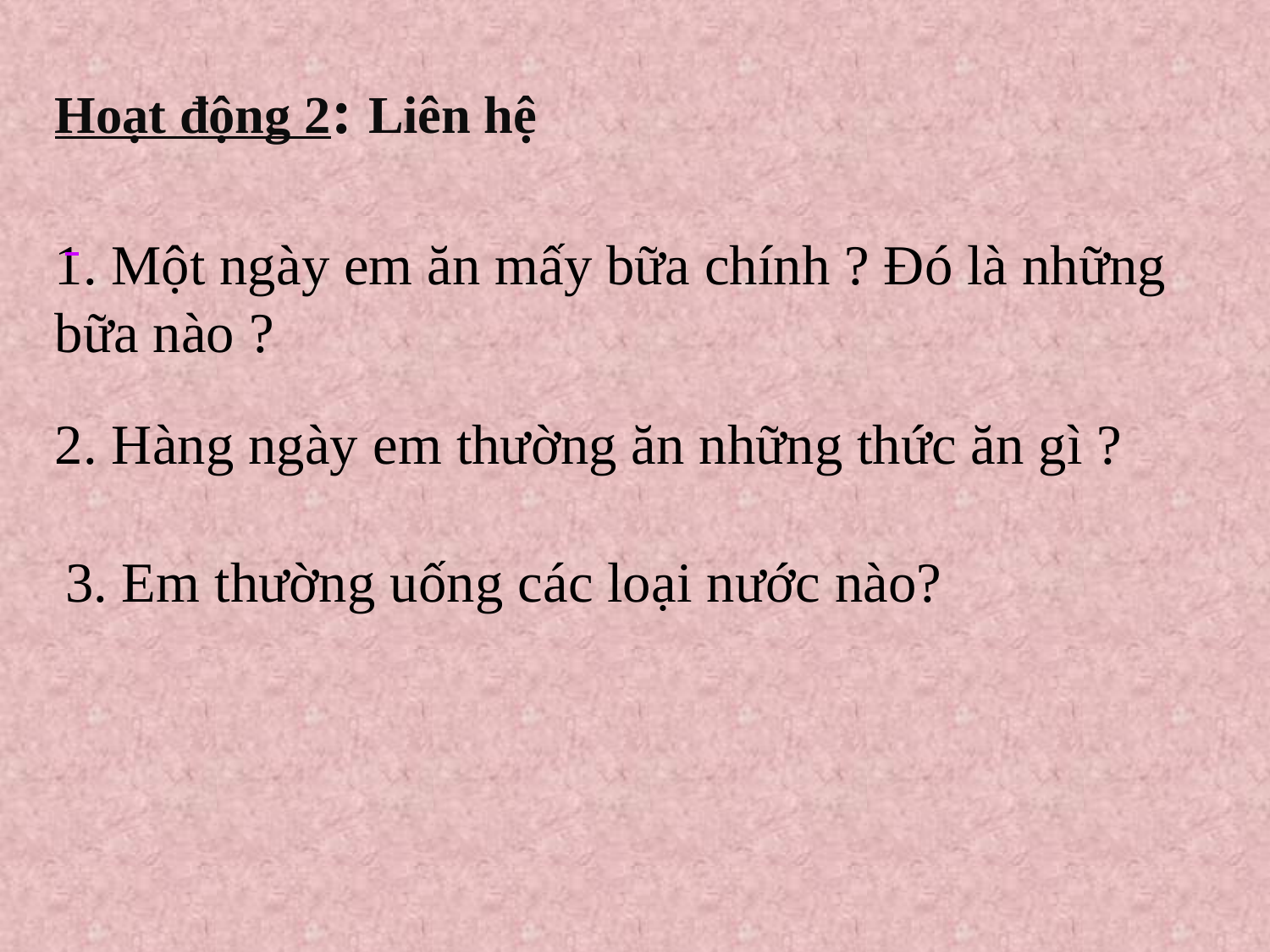

Hoạt động 2: Liên hệ

1. Một ngày em ăn mấy bữa chính ? Đó là những bữa nào ?
2. Hàng ngày em thường ăn những thức ăn gì ?
3. Em thường uống các loại nước nào?